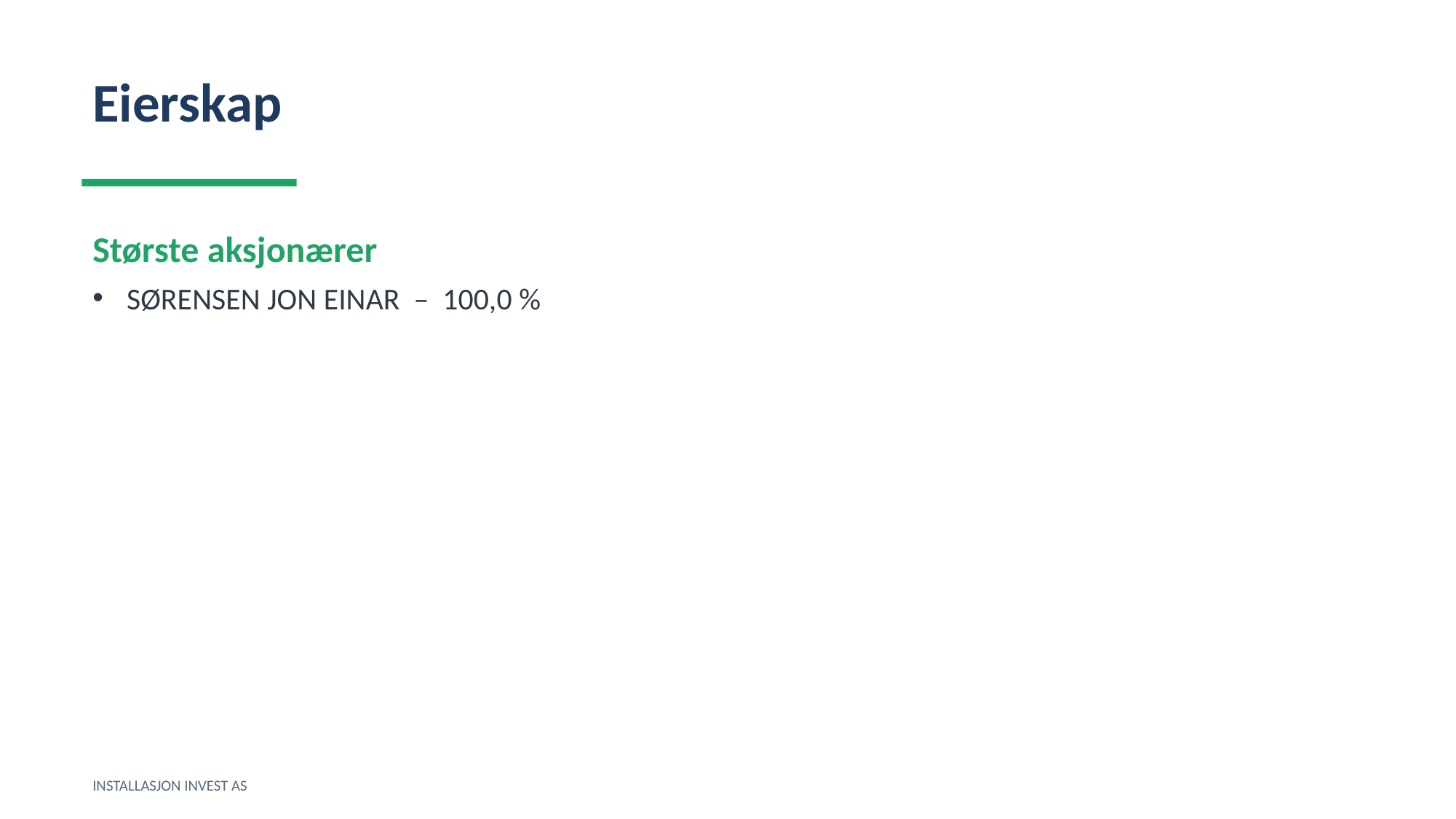

Eierskap

Største aksjonærer
SØRENSEN JON EINAR  –  100,0 %
INSTALLASJON INVEST AS